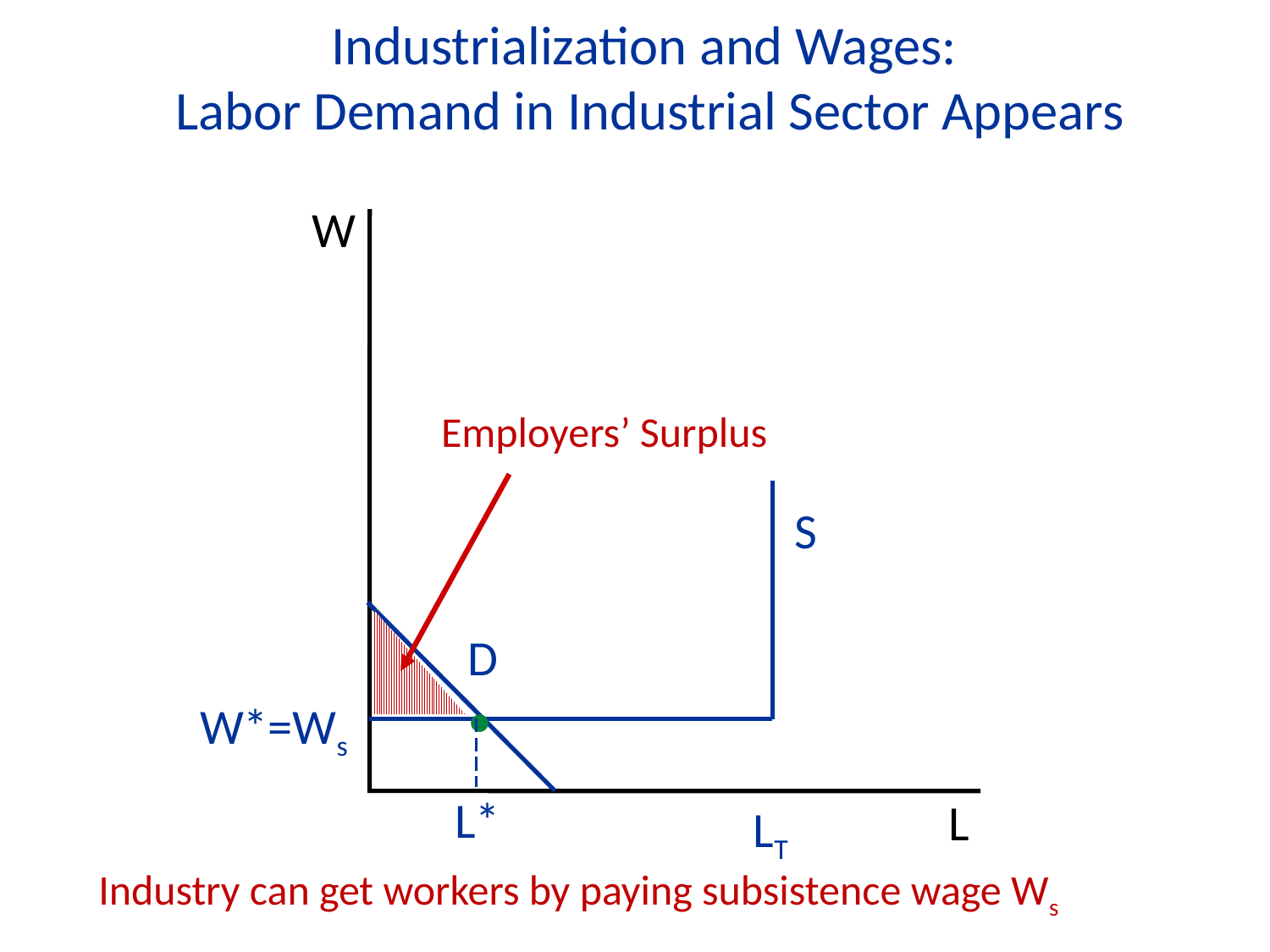

Industrialization and Wages:
Labor Demand in Industrial Sector Appears
W
Employers’ Surplus
S

D
•
W*=Ws
L
L*
LT
Industry can get workers by paying subsistence wage Ws